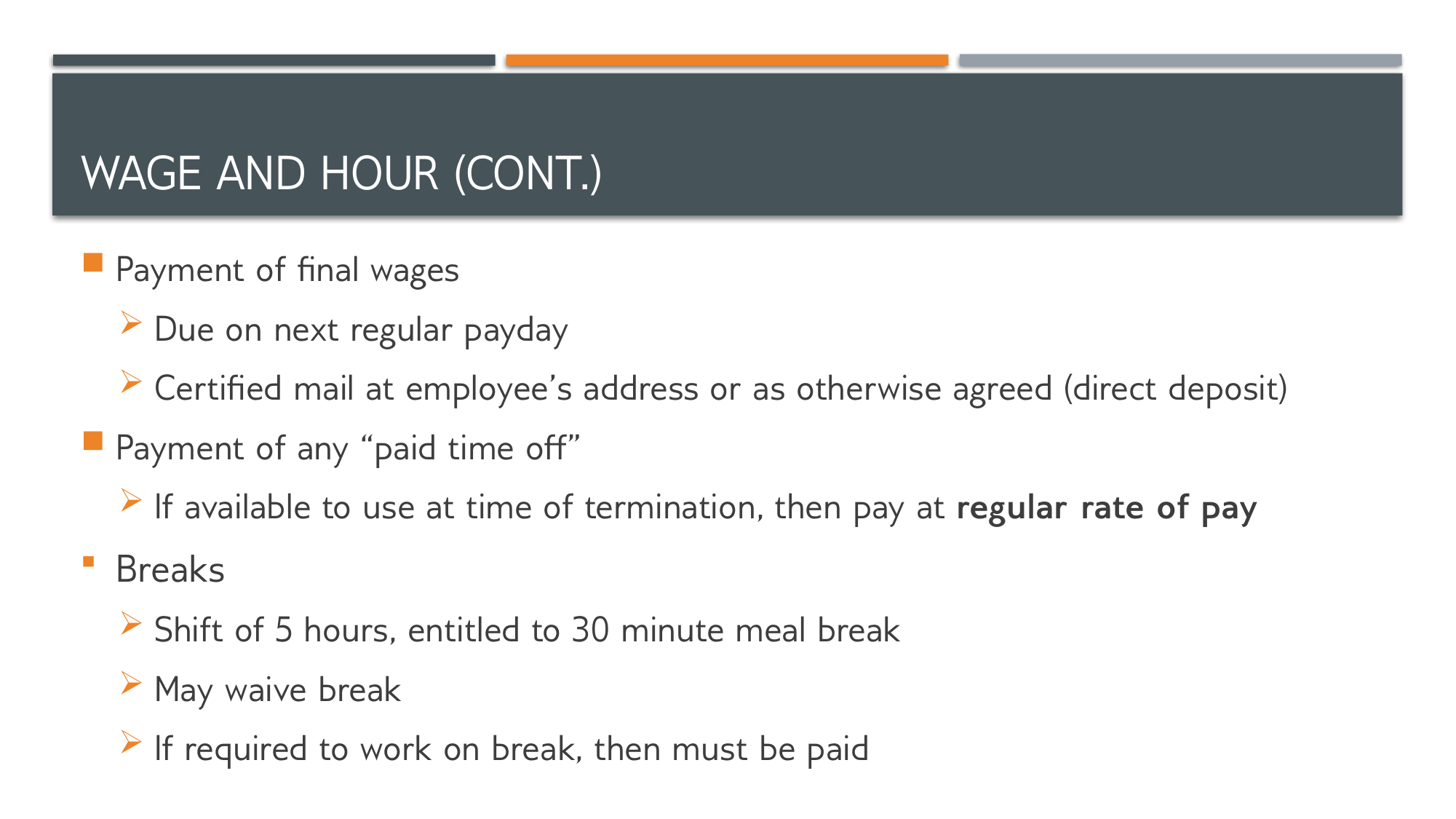

# WAGE AND HOUR (CONT.)
Payment of final wages
Due on next regular payday
Certified mail at employee’s address or as otherwise agreed (direct deposit)
Payment of any “paid time off”
If available to use at time of termination, then pay at regular rate of pay
Breaks
Shift of 5 hours, entitled to 30 minute meal break
May waive break
If required to work on break, then must be paid